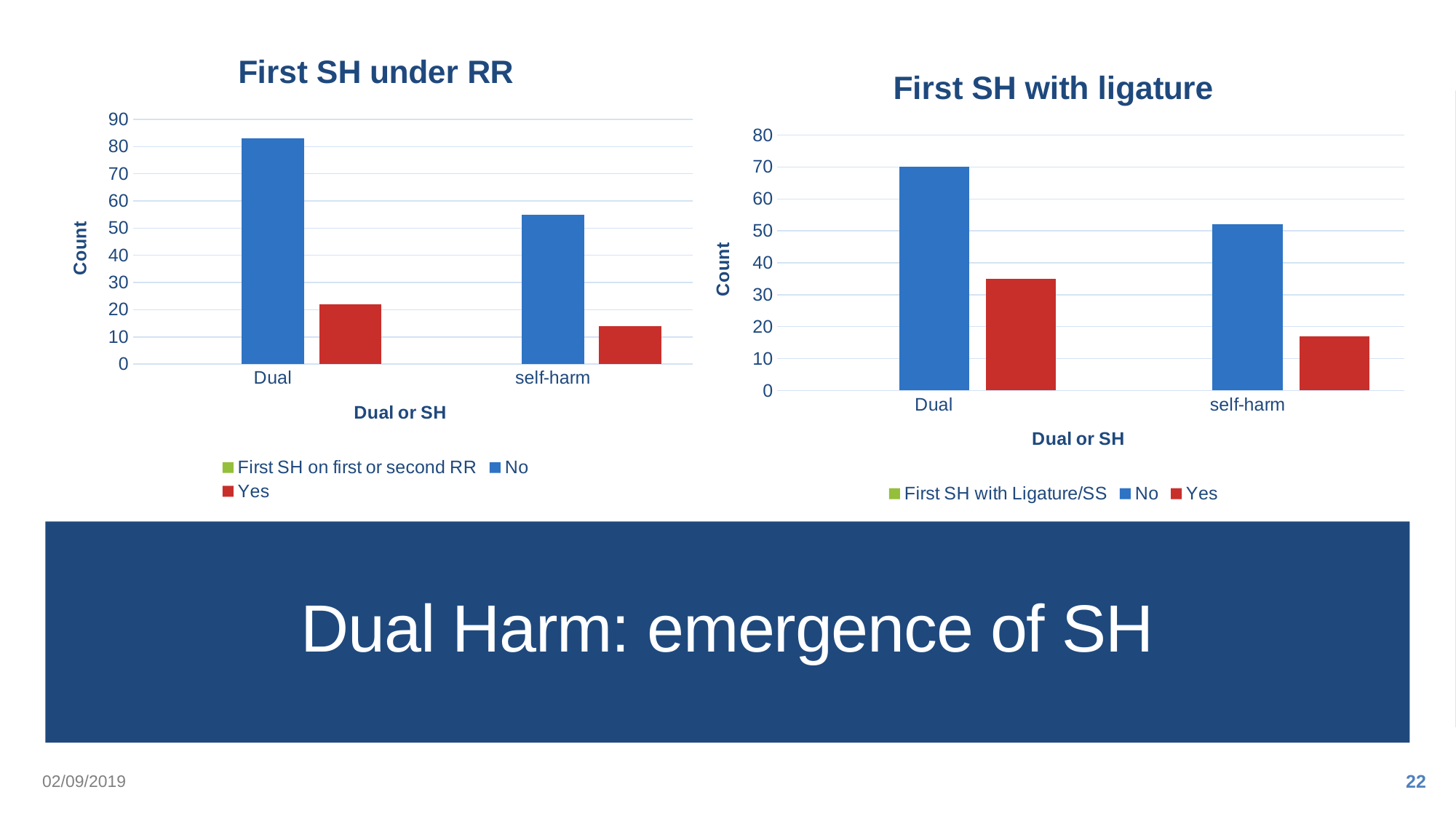

### Chart: First SH under RR

| Category |  |  |  |
|---|---|---|---|
| Dual | 83.0 | 22.0 | None |
| self-harm | 55.0 | 14.0 | None |

### Chart: First SH with ligature

| Category |  |  |  |
|---|---|---|---|
| Dual | 70.0 | 35.0 | None |
| self-harm | 52.0 | 17.0 | None |
# Dual Harm: emergence of SH
02/09/2019
22